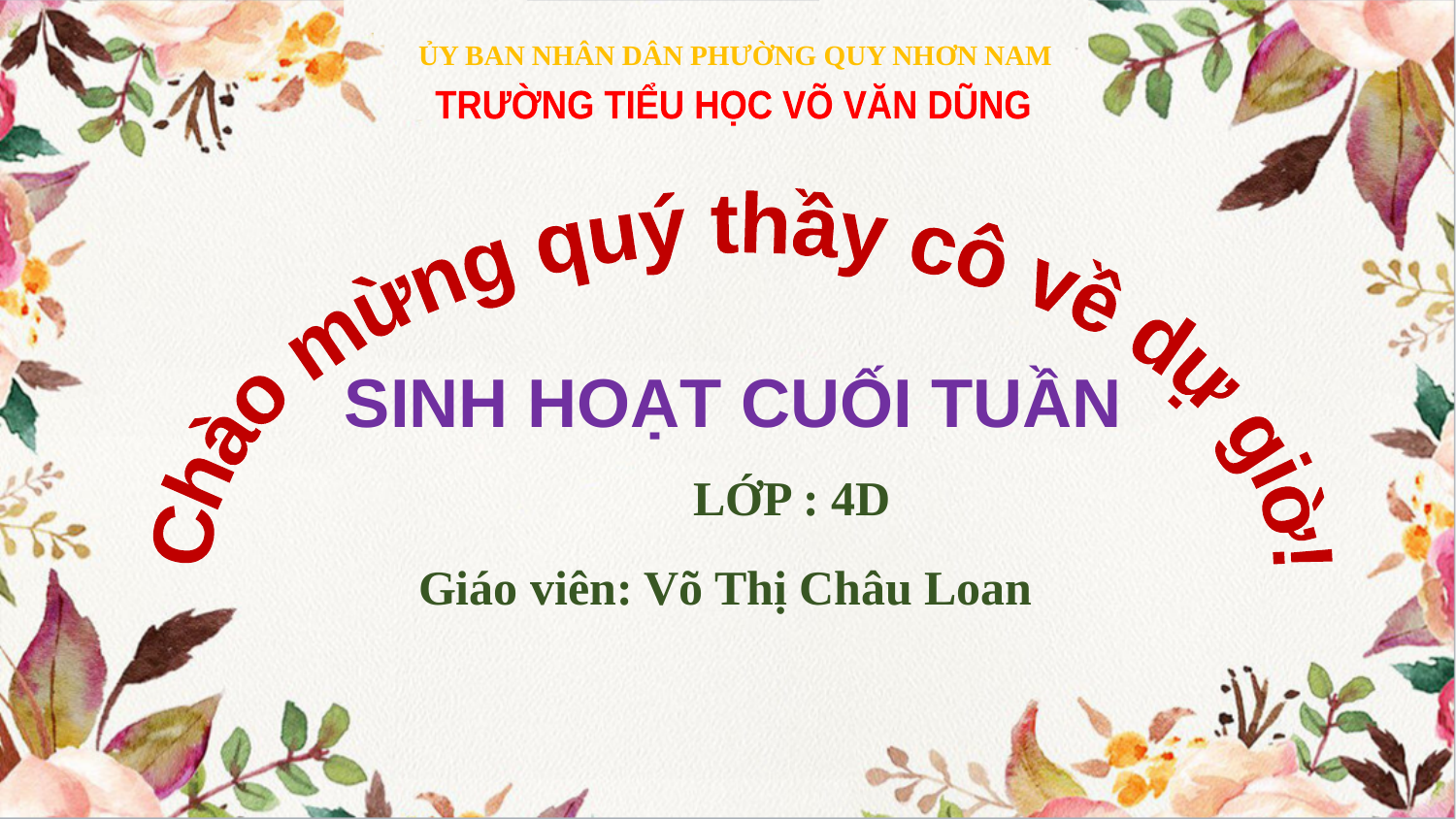

ỦY BAN NHÂN DÂN PHƯỜNG QUY NHƠN NAM
TRƯỜNG TIỂU HỌC VÕ VĂN DŨNG
Chào mừng quý thầy cô về dự giờ!
SINH HOẠT CUỐI TUẦN

LỚP : 4D
Giáo viên: Võ Thị Châu Loan